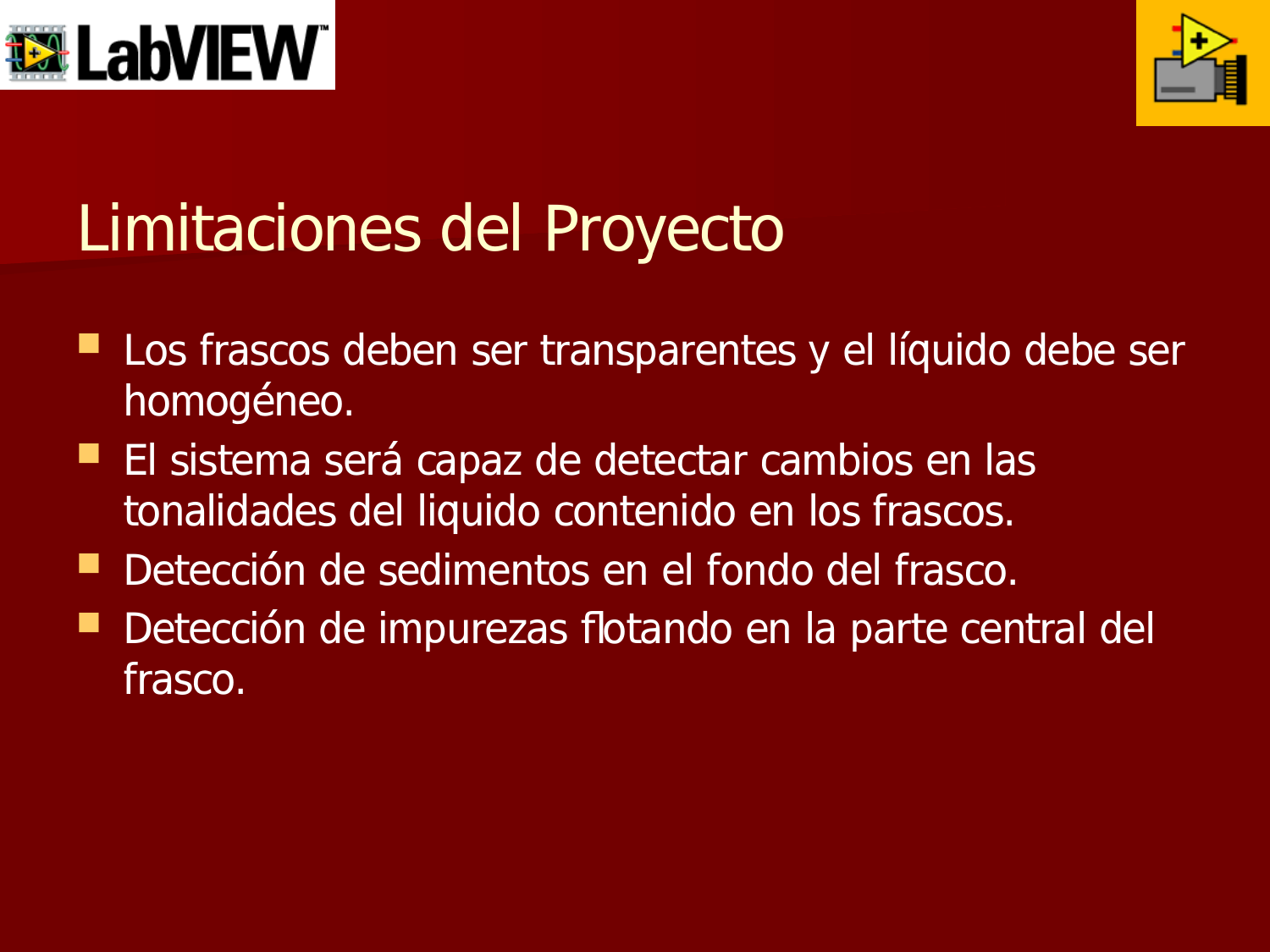

# Limitaciones del Proyecto
Los frascos deben ser transparentes y el líquido debe ser homogéneo.
El sistema será capaz de detectar cambios en las tonalidades del liquido contenido en los frascos.
Detección de sedimentos en el fondo del frasco.
Detección de impurezas flotando en la parte central del frasco.